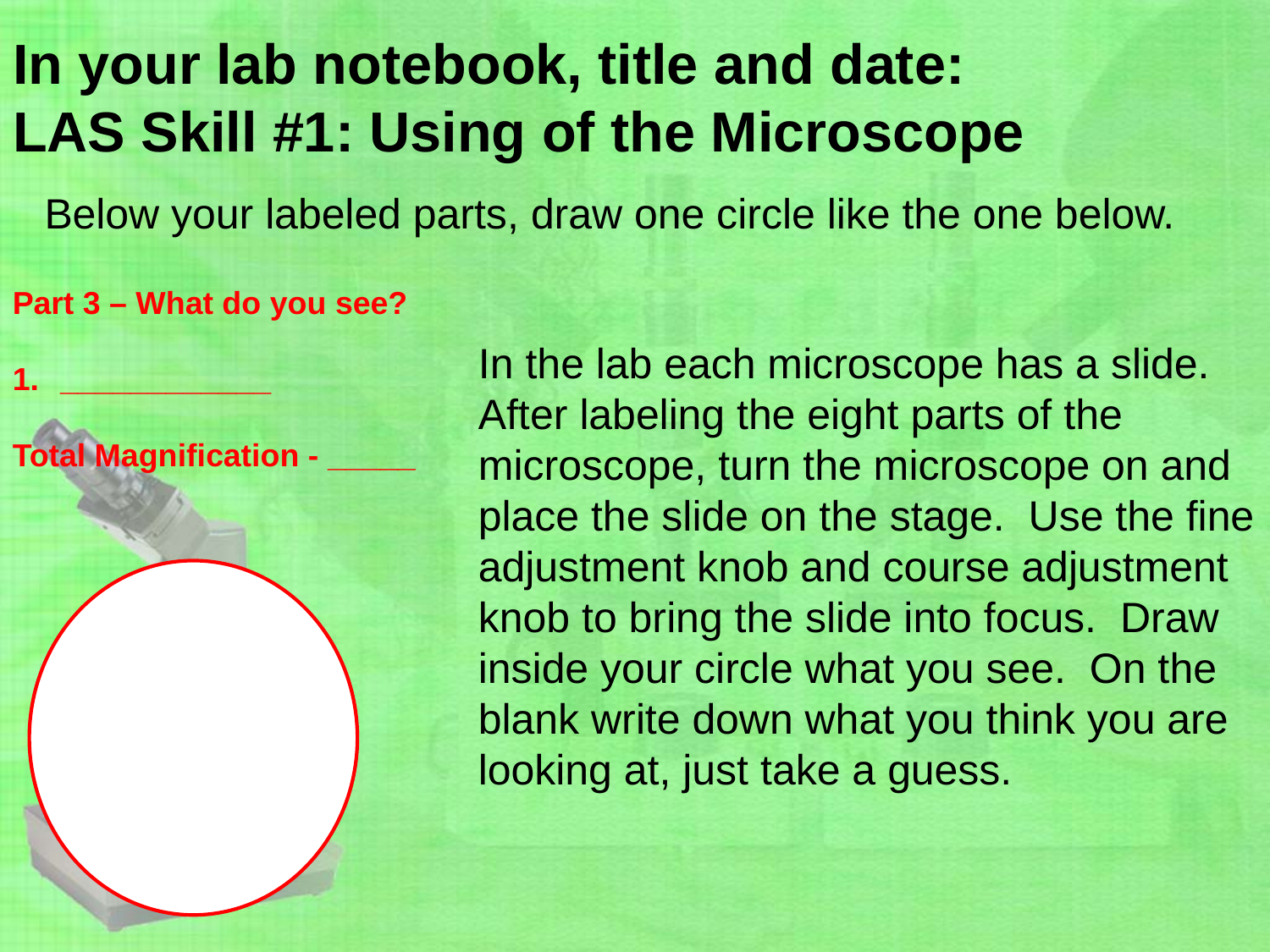

# In your lab notebook, title and date: LAS Skill #1: Using of the Microscope
Below your labeled parts, draw one circle like the one below.

Part 3 – What do you see?

____________

Total Magnification - _____
In the lab each microscope has a slide.  After labeling the eight parts of the microscope, turn the microscope on and place the slide on the stage.  Use the fine adjustment knob and course adjustment knob to bring the slide into focus.  Draw inside your circle what you see.  On the blank write down what you think you are looking at, just take a guess.